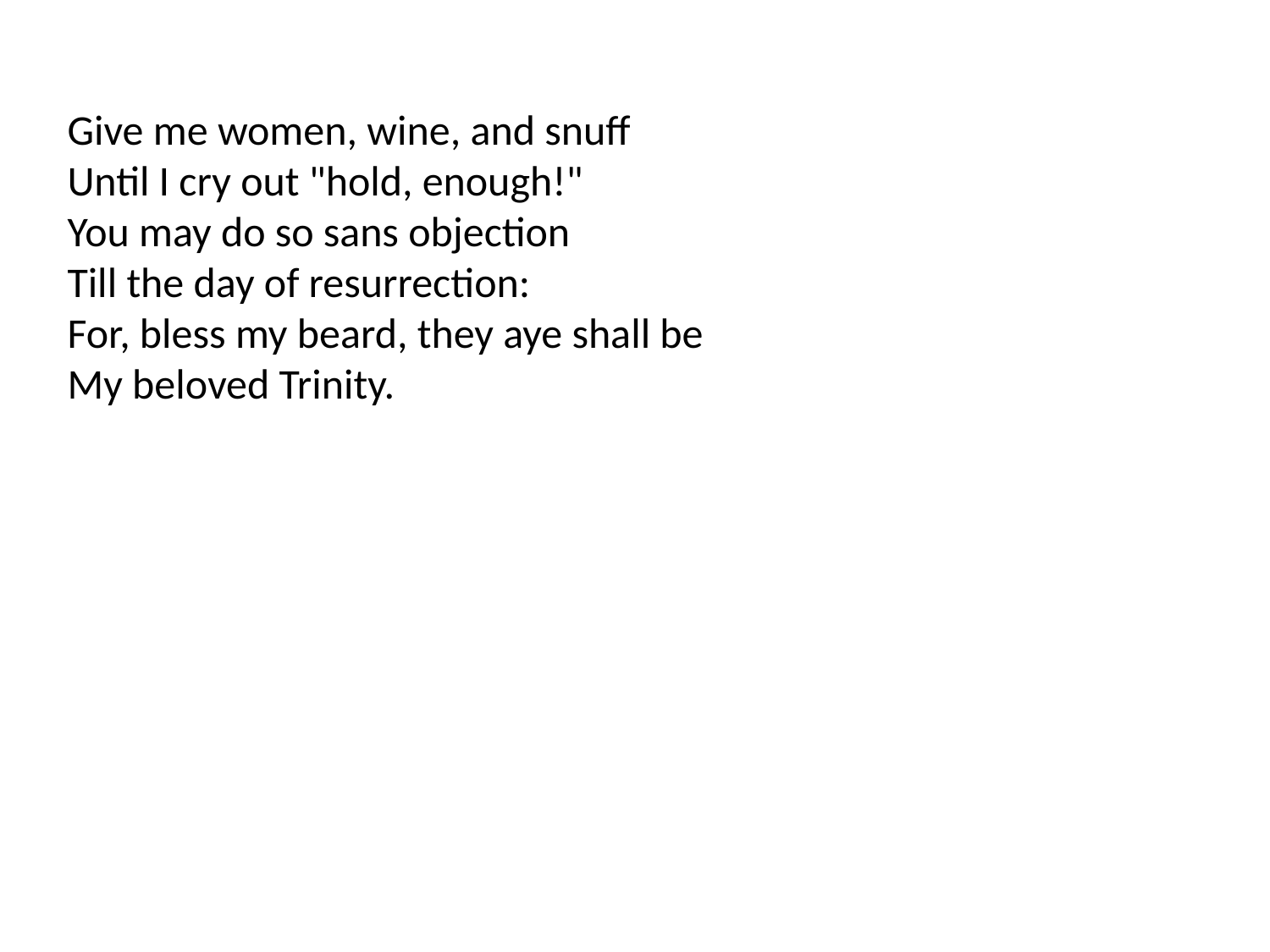

Give me women, wine, and snuff
Until I cry out "hold, enough!"
You may do so sans objection
Till the day of resurrection:
For, bless my beard, they aye shall be
My beloved Trinity.